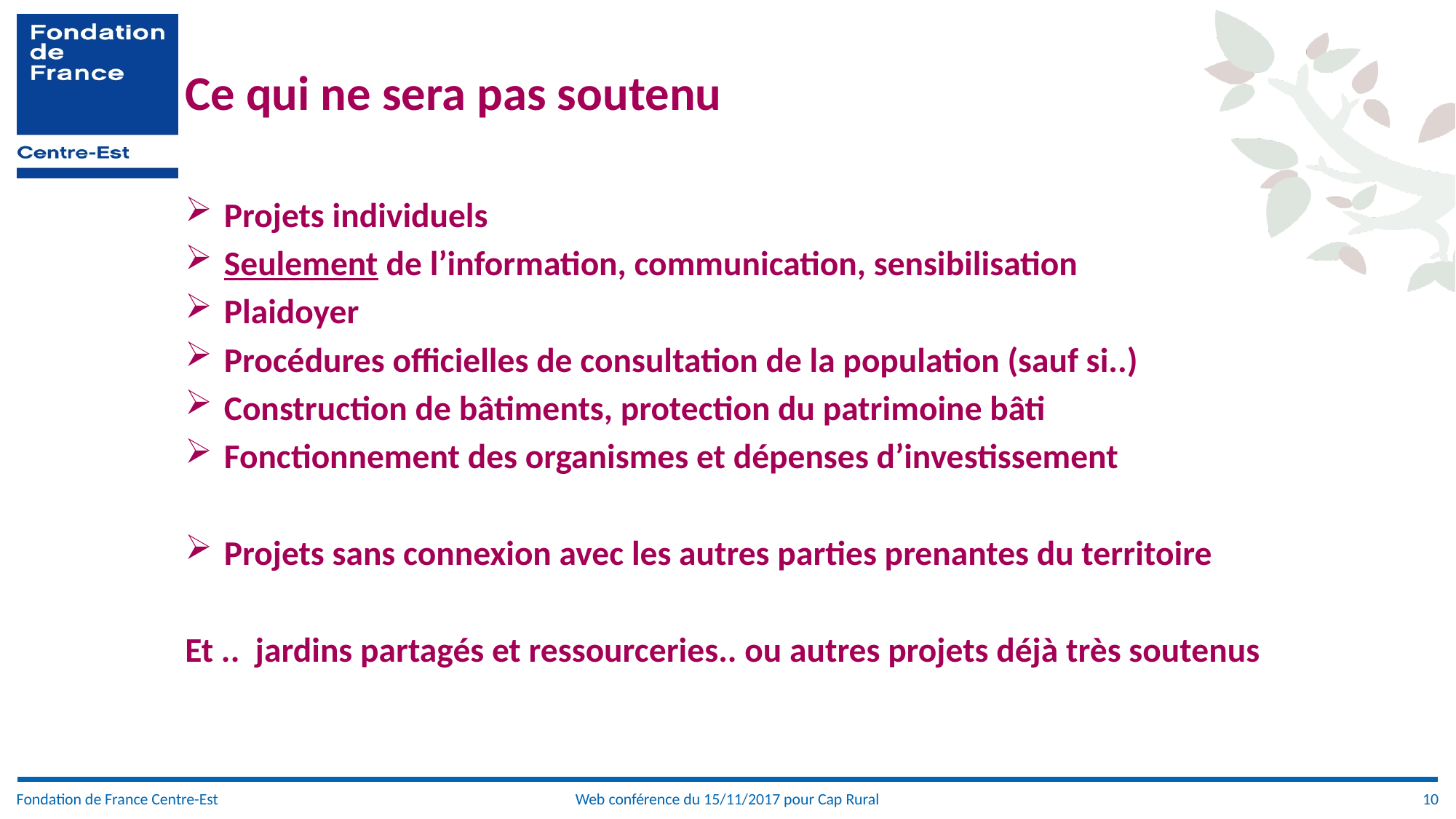

# Ce qui ne sera pas soutenu
Projets individuels
Seulement de l’information, communication, sensibilisation
Plaidoyer
Procédures officielles de consultation de la population (sauf si..)
Construction de bâtiments, protection du patrimoine bâti
Fonctionnement des organismes et dépenses d’investissement

Projets sans connexion avec les autres parties prenantes du territoire

Et ..  jardins partagés et ressourceries.. ou autres projets déjà très soutenus

Fondation de France Centre-Est
Web conférence du 15/11/2017 pour Cap Rural
10